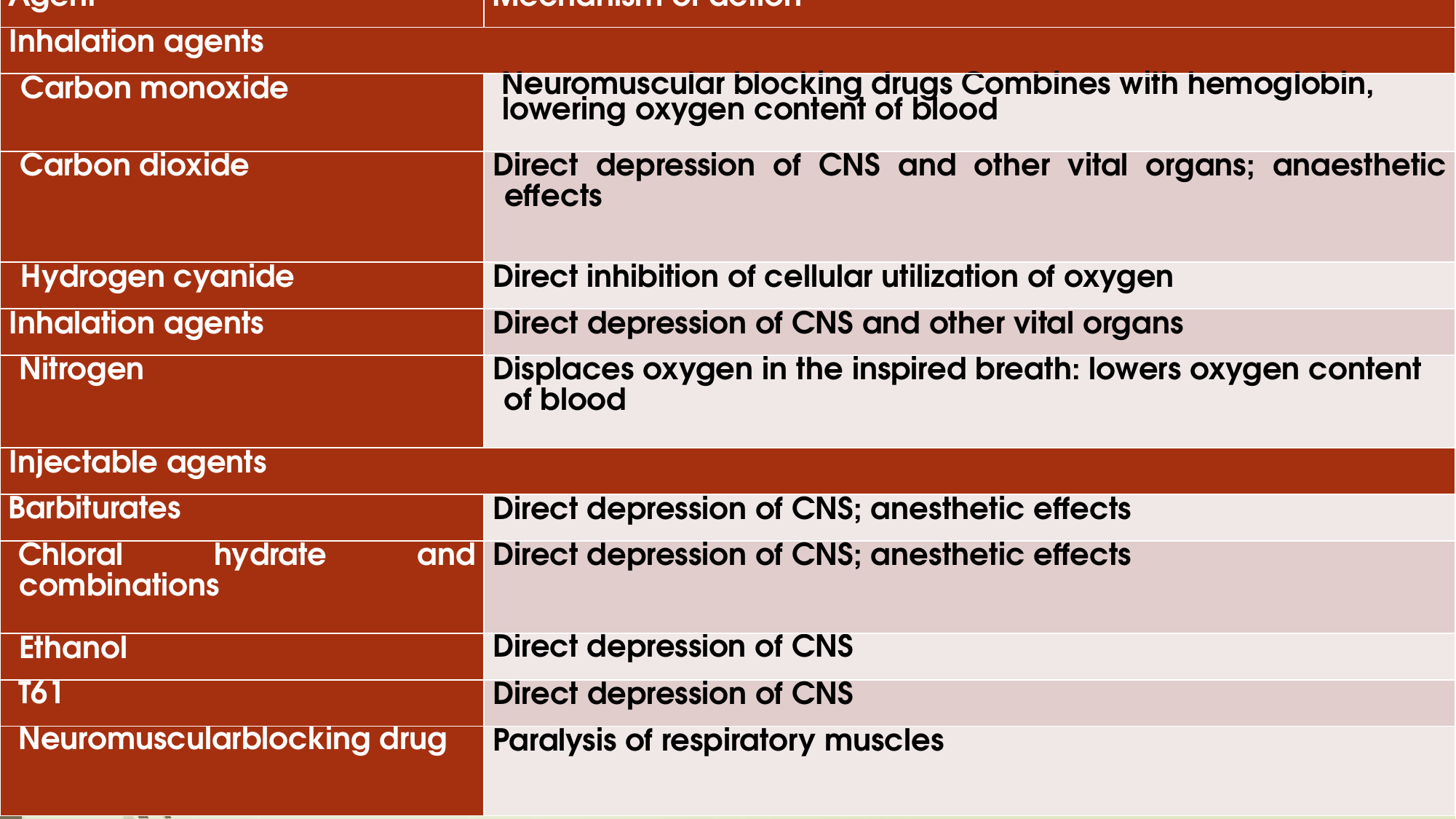

| Agent | Mechanism of action |
| --- | --- |
| Inhalation agents |  |
| Carbon monoxide | Neuromuscular blocking drugs Combines with hemoglobin, lowering oxygen content of blood |
| Carbon dioxide | Direct depression of CNS and other vital organs; anaesthetic effects |
| Hydrogen cyanide | Direct inhibition of cellular utilization of oxygen |
| Inhalation agents | Direct depression of CNS and other vital organs |
| Nitrogen | Displaces oxygen in the inspired breath: lowers oxygen content of blood |
| Injectable agents |  |
| Barbiturates | Direct depression of CNS; anesthetic effects |
| Chloral hydrate and combinations | Direct depression of CNS; anesthetic effects |
| Ethanol | Direct depression of CNS |
| T61 | Direct depression of CNS |
| Neuromuscularblocking drug | Paralysis of respiratory muscles |